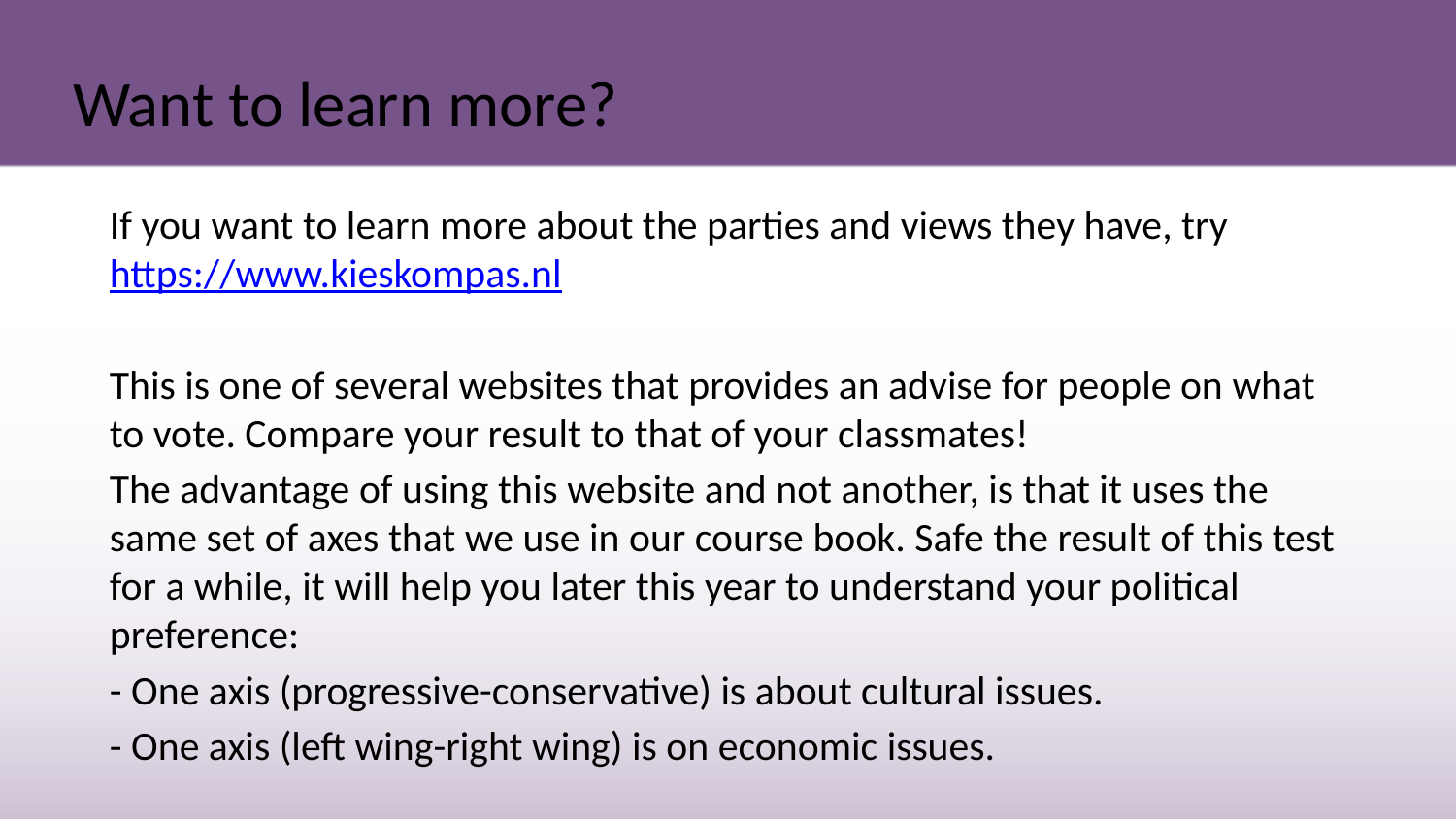

# Want to learn more?
If you want to learn more about the parties and views they have, try https://www.kieskompas.nl

This is one of several websites that provides an advise for people on what to vote. Compare your result to that of your classmates!
The advantage of using this website and not another, is that it uses the same set of axes that we use in our course book. Safe the result of this test for a while, it will help you later this year to understand your political preference:
- One axis (progressive-conservative) is about cultural issues.
- One axis (left wing-right wing) is on economic issues.